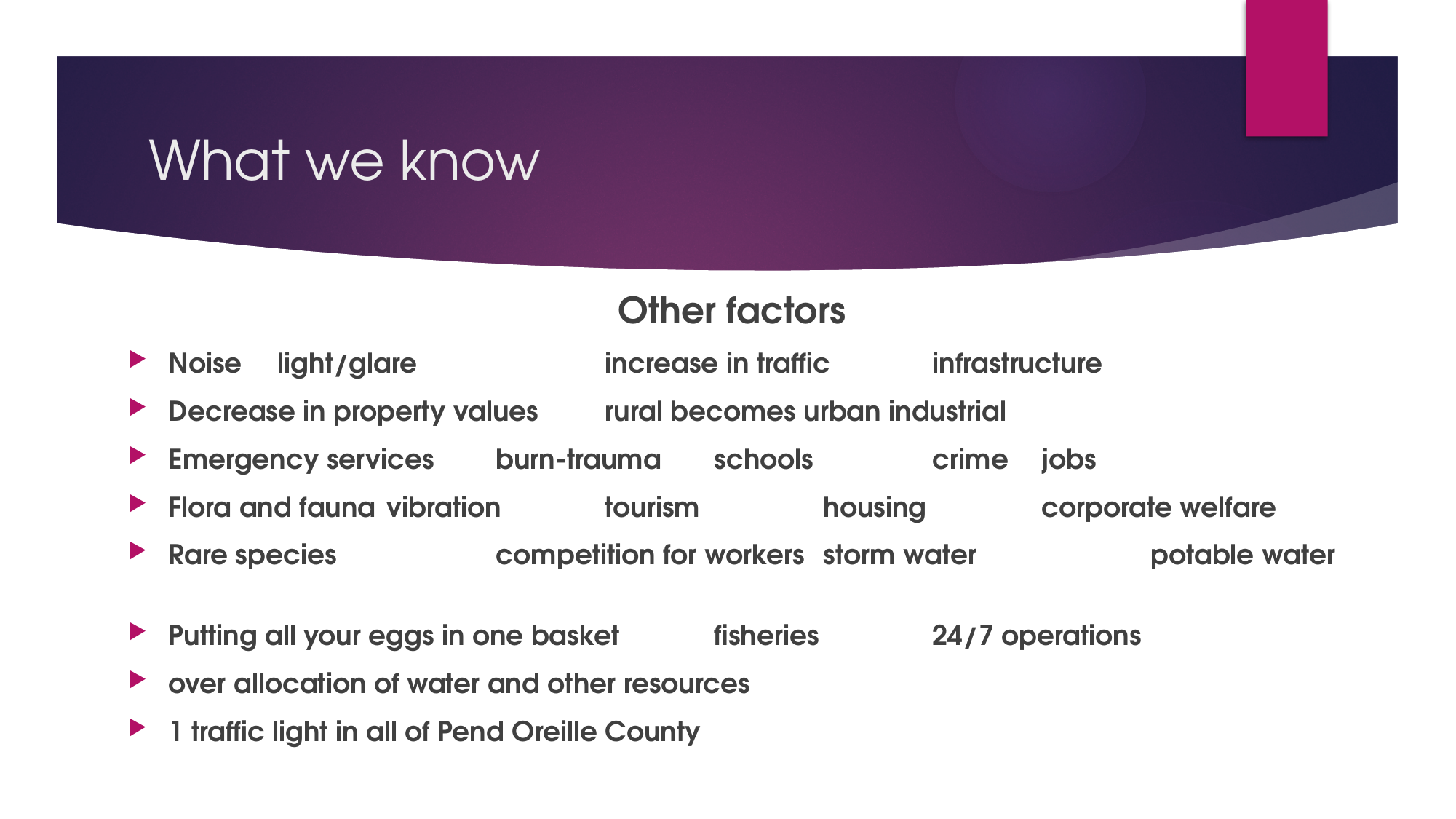

# What we know
Other factors
Noise	light/glare		increase in traffic	infrastructure
Decrease in property values	rural becomes urban industrial
Emergency services	burn-trauma	schools		crime 	jobs
Flora and fauna	vibration	tourism		housing		corporate welfare
Rare species		competition for workers	storm water		potable water
Putting all your eggs in one basket	fisheries		24/7 operations
over allocation of water and other resources
1 traffic light in all of Pend Oreille County